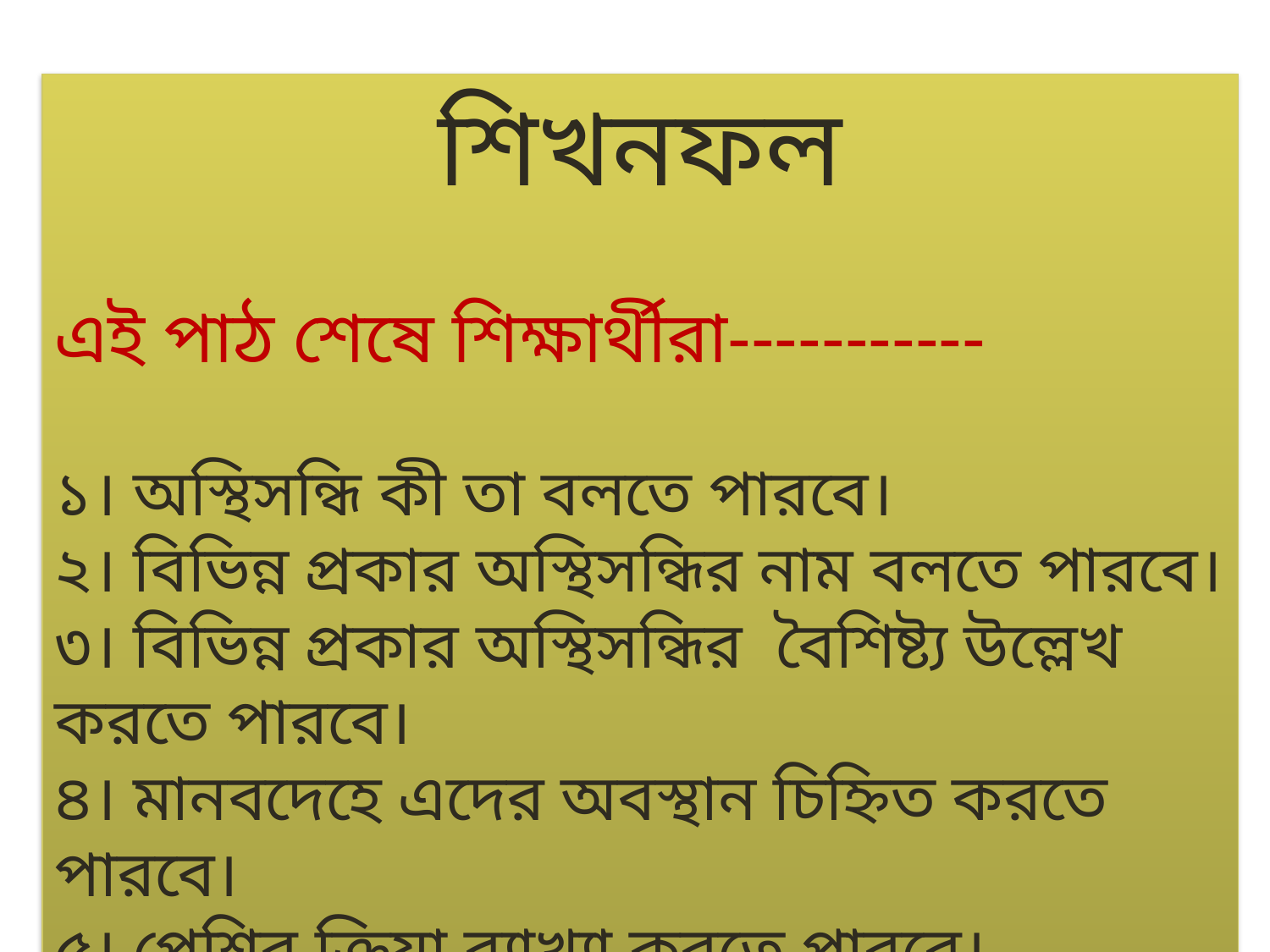

শিখনফল

এই পাঠ শেষে শিক্ষার্থীরা-----------

১। অস্থিসন্ধি কী তা বলতে পারবে।
২। বিভিন্ন প্রকার অস্থিসন্ধির নাম বলতে পারবে।
৩। বিভিন্ন প্রকার অস্থিসন্ধির  বৈশিষ্ট্য উল্লেখ করতে পারবে।
৪। মানবদেহে এদের অবস্থান চিহ্নিত করতে পারবে।
৫। পেশির ক্রিয়া ব্যাখ্যা করতে পারবে।